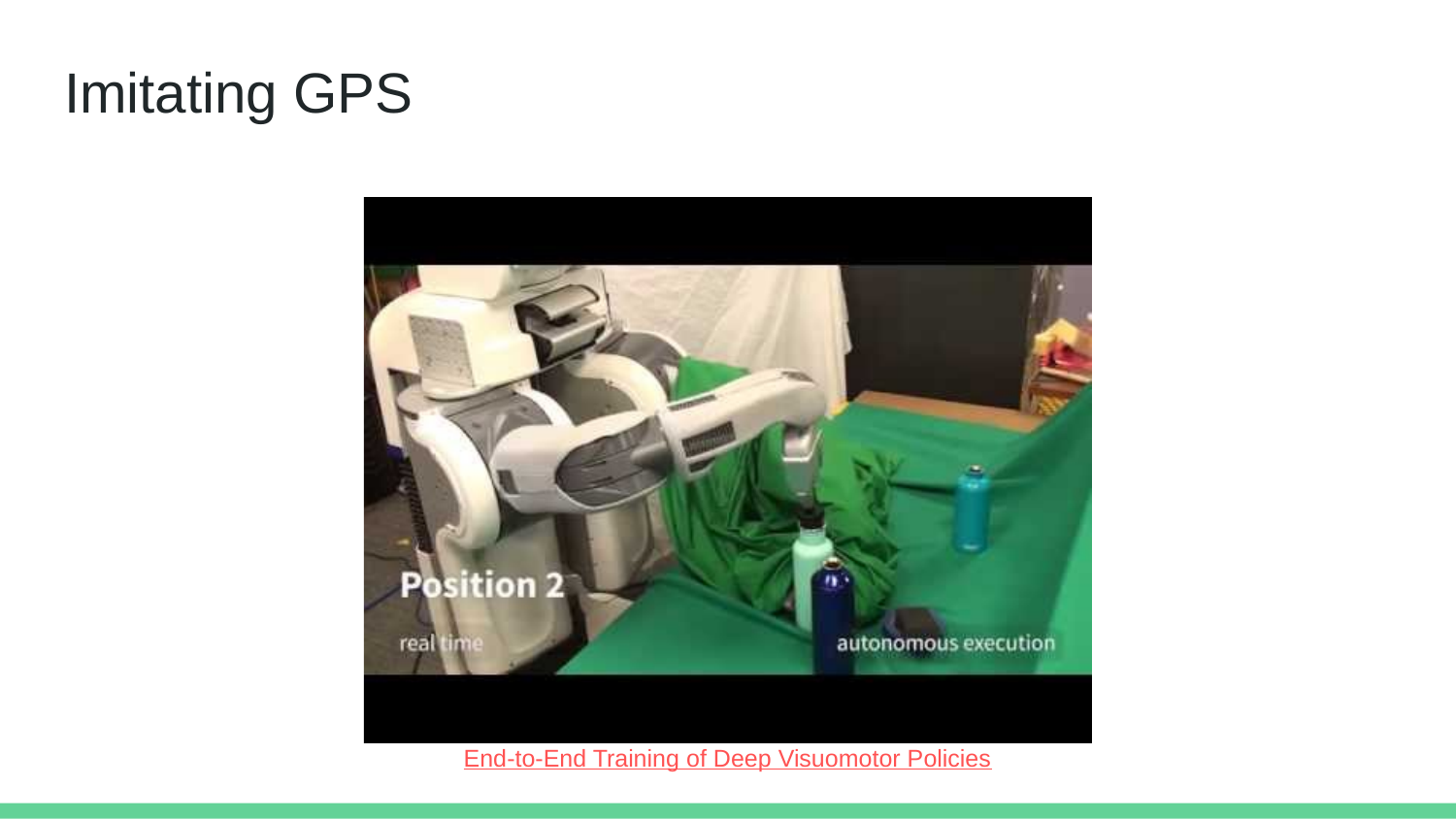

# Imitating GPS

End-to-End Training of Deep Visuomotor Policies